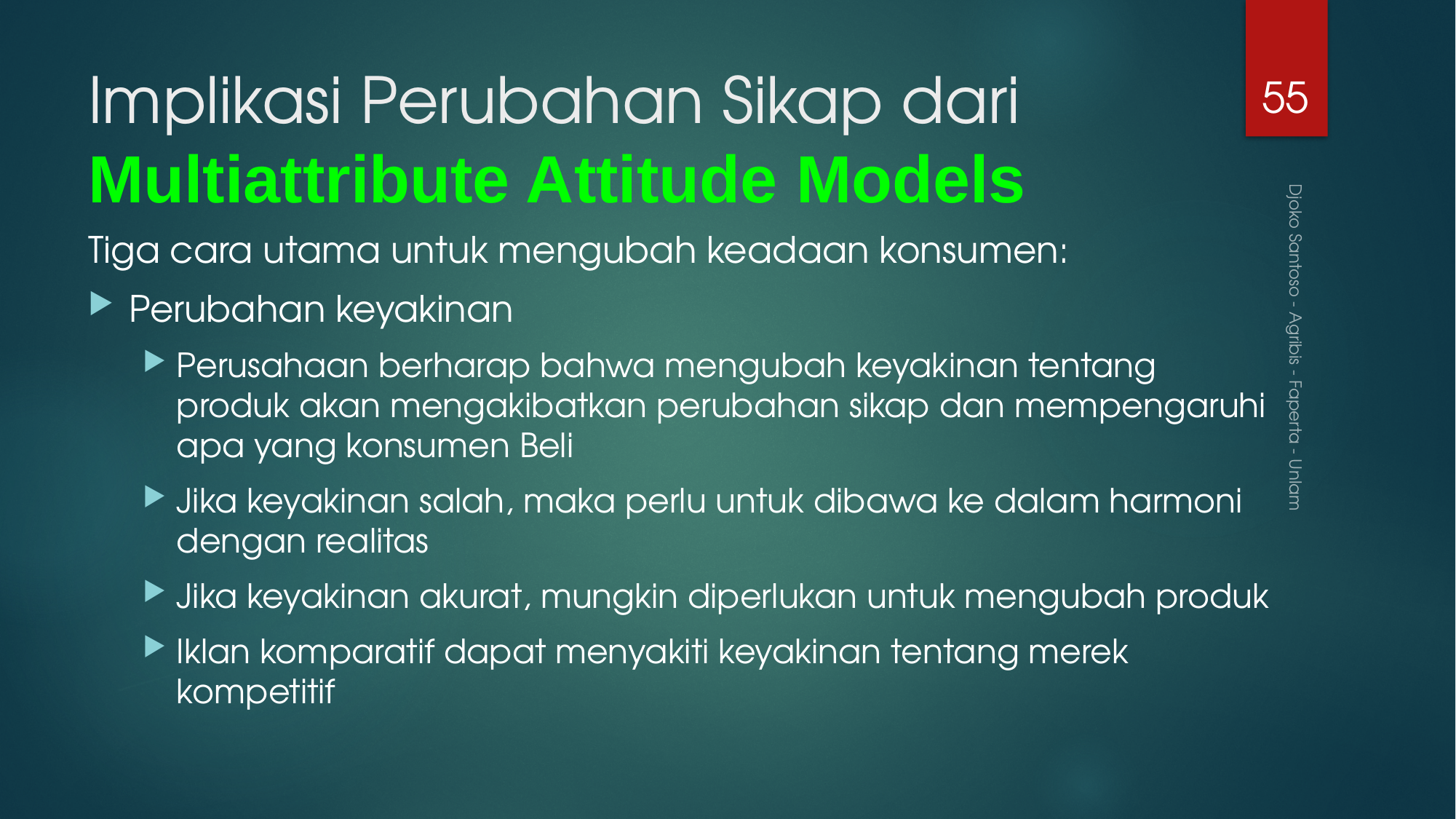

55
# Implikasi Perubahan Sikap dari Multiattribute Attitude Models
Tiga cara utama untuk mengubah keadaan konsumen:
Perubahan keyakinan
Perusahaan berharap bahwa mengubah keyakinan tentang produk akan mengakibatkan perubahan sikap dan mempengaruhi apa yang konsumen Beli
Jika keyakinan salah, maka perlu untuk dibawa ke dalam harmoni dengan realitas
Jika keyakinan akurat, mungkin diperlukan untuk mengubah produk
Iklan komparatif dapat menyakiti keyakinan tentang merek kompetitif

Djoko Santoso - Agribis - Faperta - Unlam